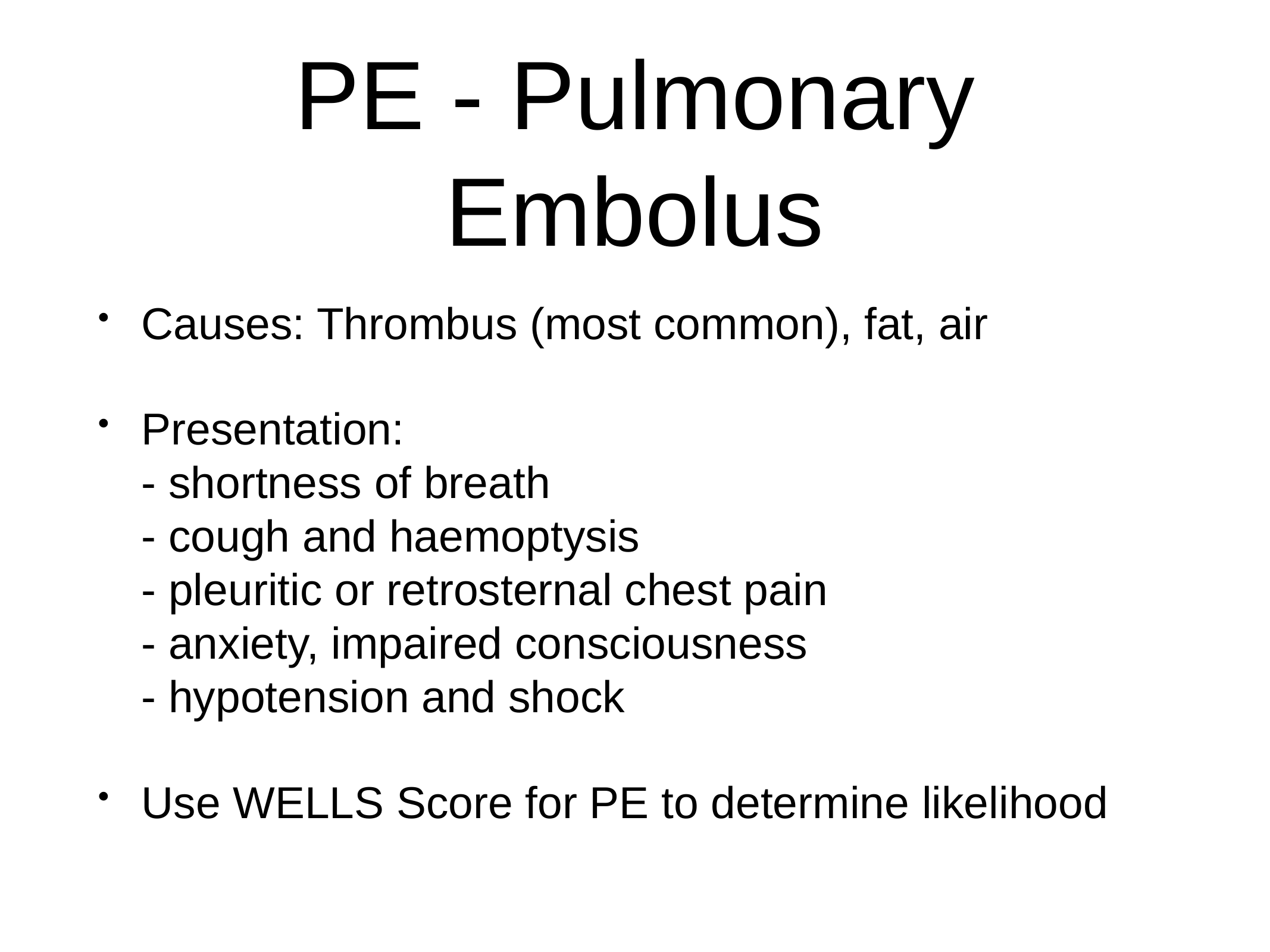

# PE - Pulmonary Embolus
Causes: Thrombus (most common), fat, air
Presentation:
- shortness of breath
- cough and haemoptysis
- pleuritic or retrosternal chest pain
- anxiety, impaired consciousness
- hypotension and shock
Use WELLS Score for PE to determine likelihood